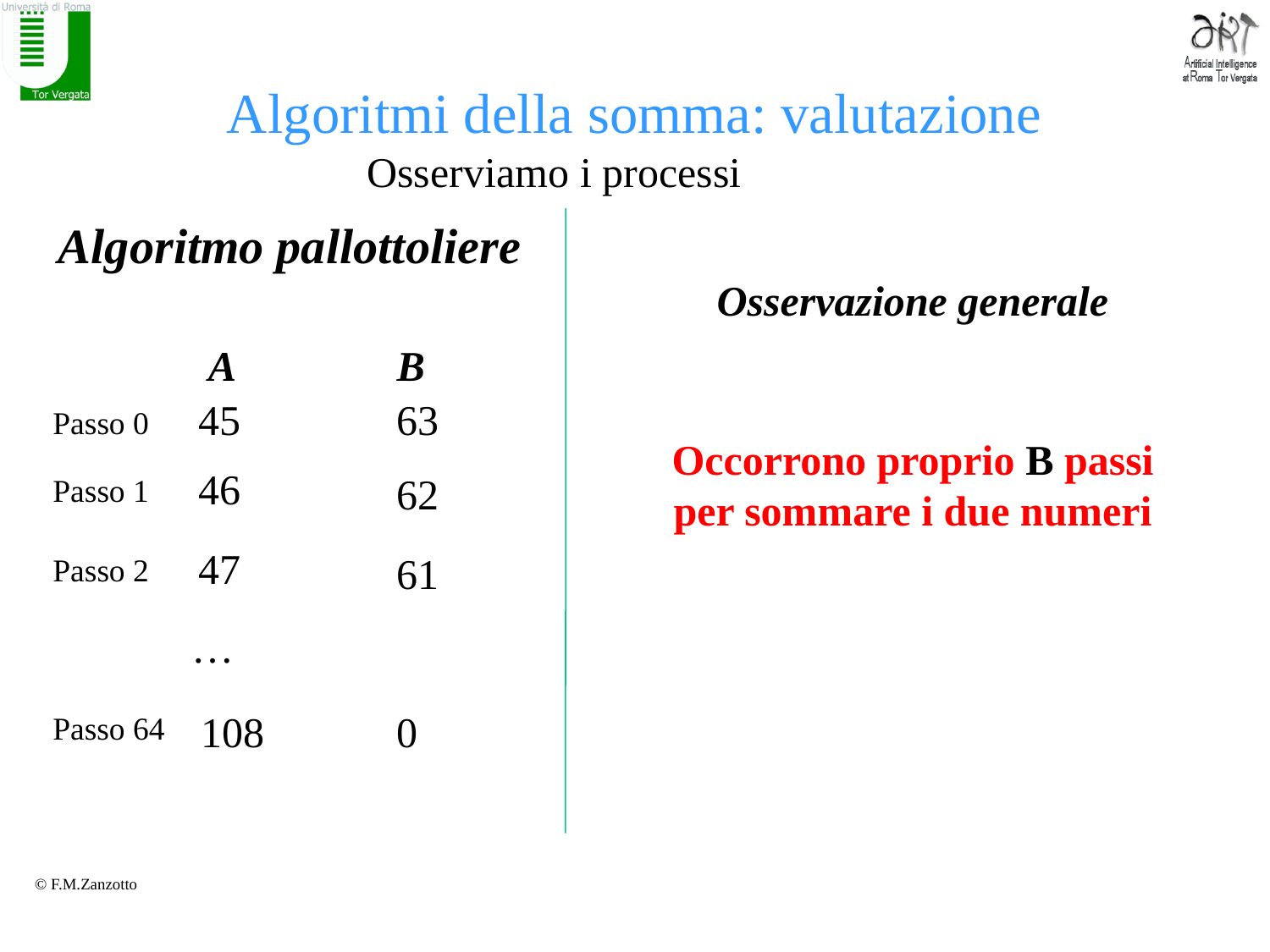

# Algoritmi della somma: valutazione
Osserviamo i processi
Algoritmo pallottoliere

Osservazione generale
A
B
45
63
Passo 0
Occorrono proprio B passi per sommare i due numeri
46
62
Passo 1
47
61
Passo 2
…
108
0
Passo 64